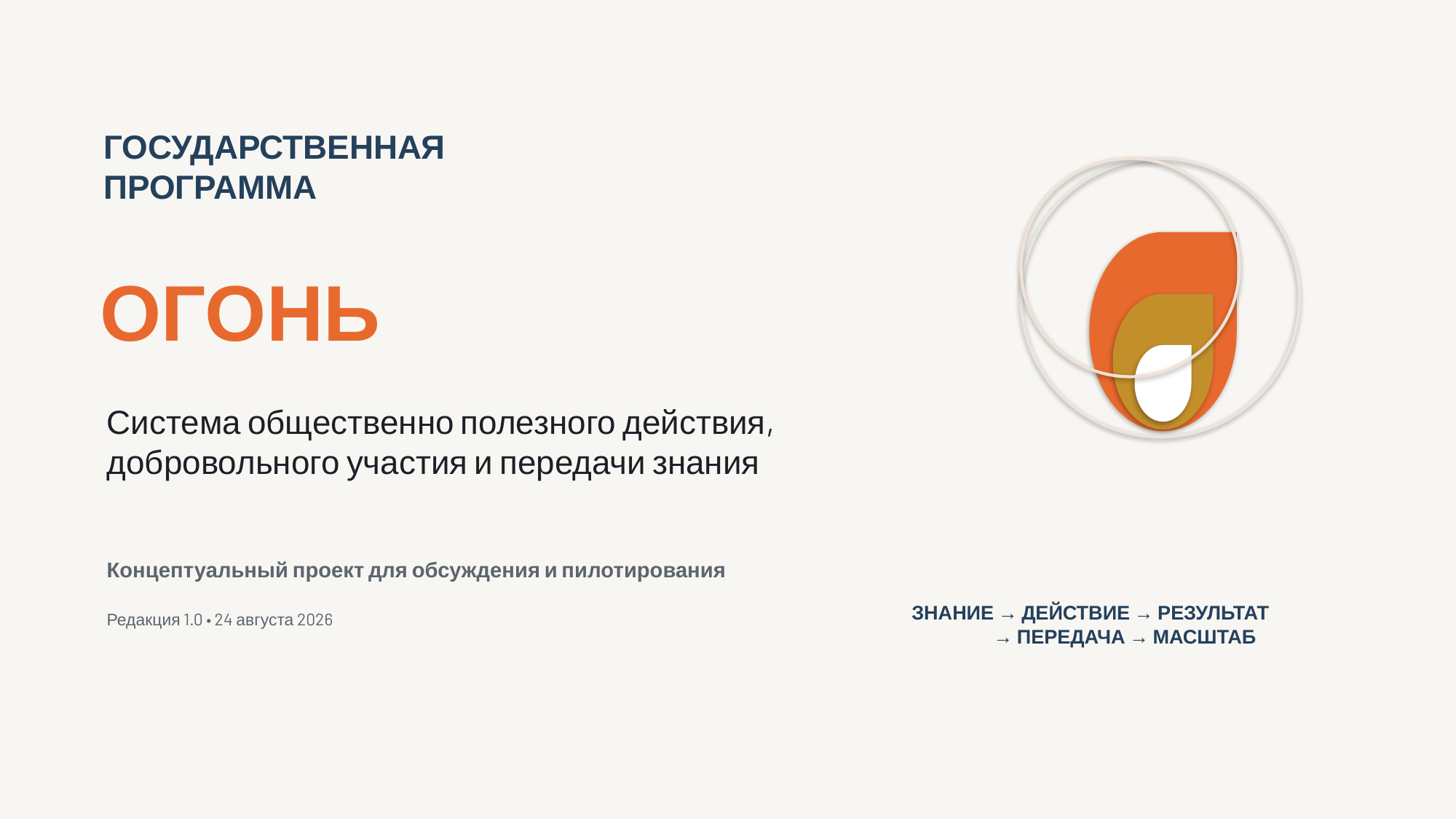

ГОСУДАРСТВЕННАЯ
ПРОГРАММА

ОГОНЬ

Система общественно полезного действия,
добровольного участия и передачи знания
Концептуальный проект для обсуждения и пилотирования
ЗНАНИЕ → ДЕЙСТВИЕ → РЕЗУЛЬТАТ
→ ПЕРЕДАЧА → МАСШТАБ
Редакция 1.0 • 24 августа 2026